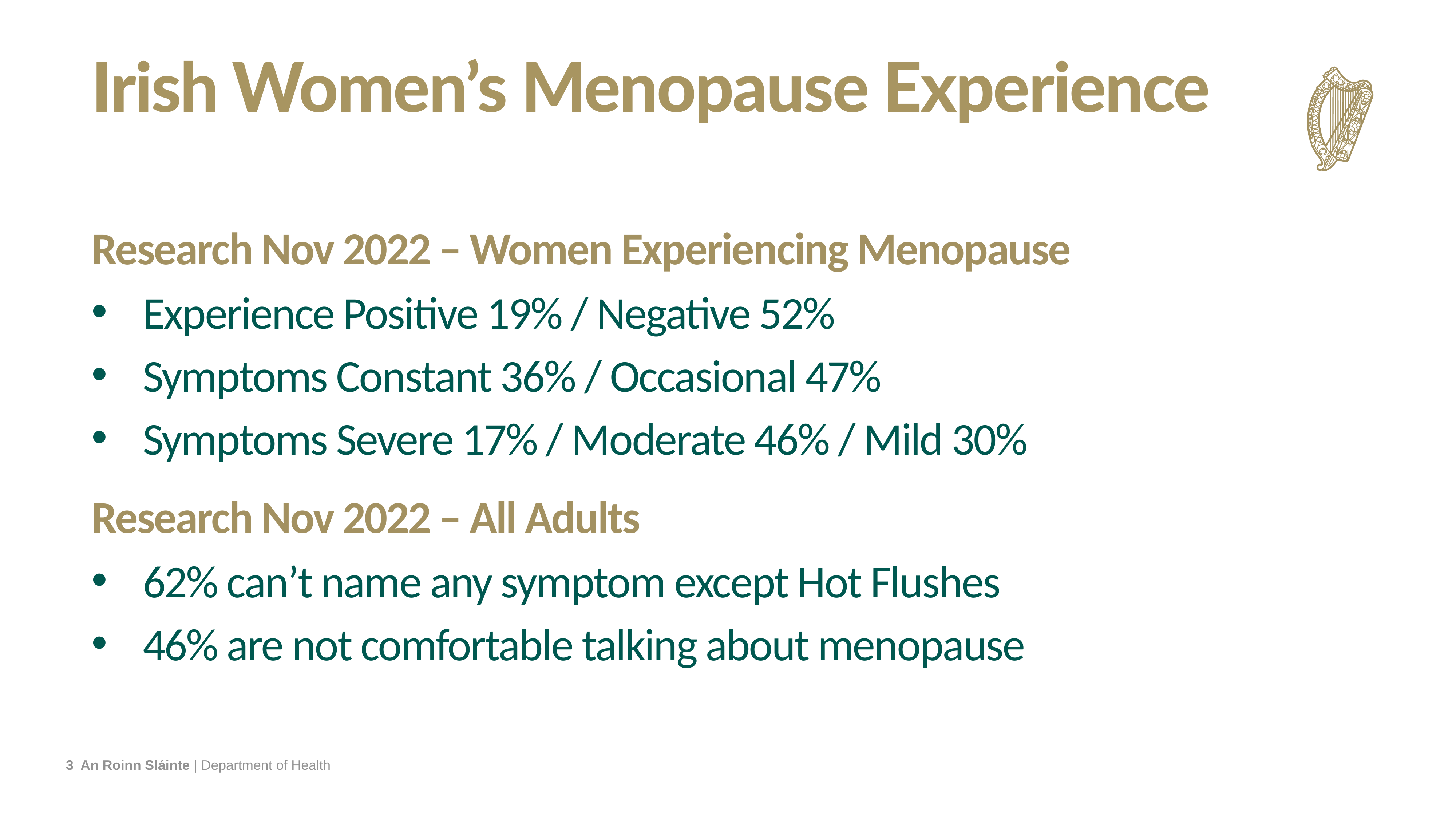

# Irish Women’s Menopause Experience
Research Nov 2022 – Women Experiencing Menopause
Experience Positive 19% / Negative 52%
Symptoms Constant 36% / Occasional 47%
Symptoms Severe 17% / Moderate 46% / Mild 30%

Research Nov 2022 – All Adults
62% can’t name any symptom except Hot Flushes
46% are not comfortable talking about menopause